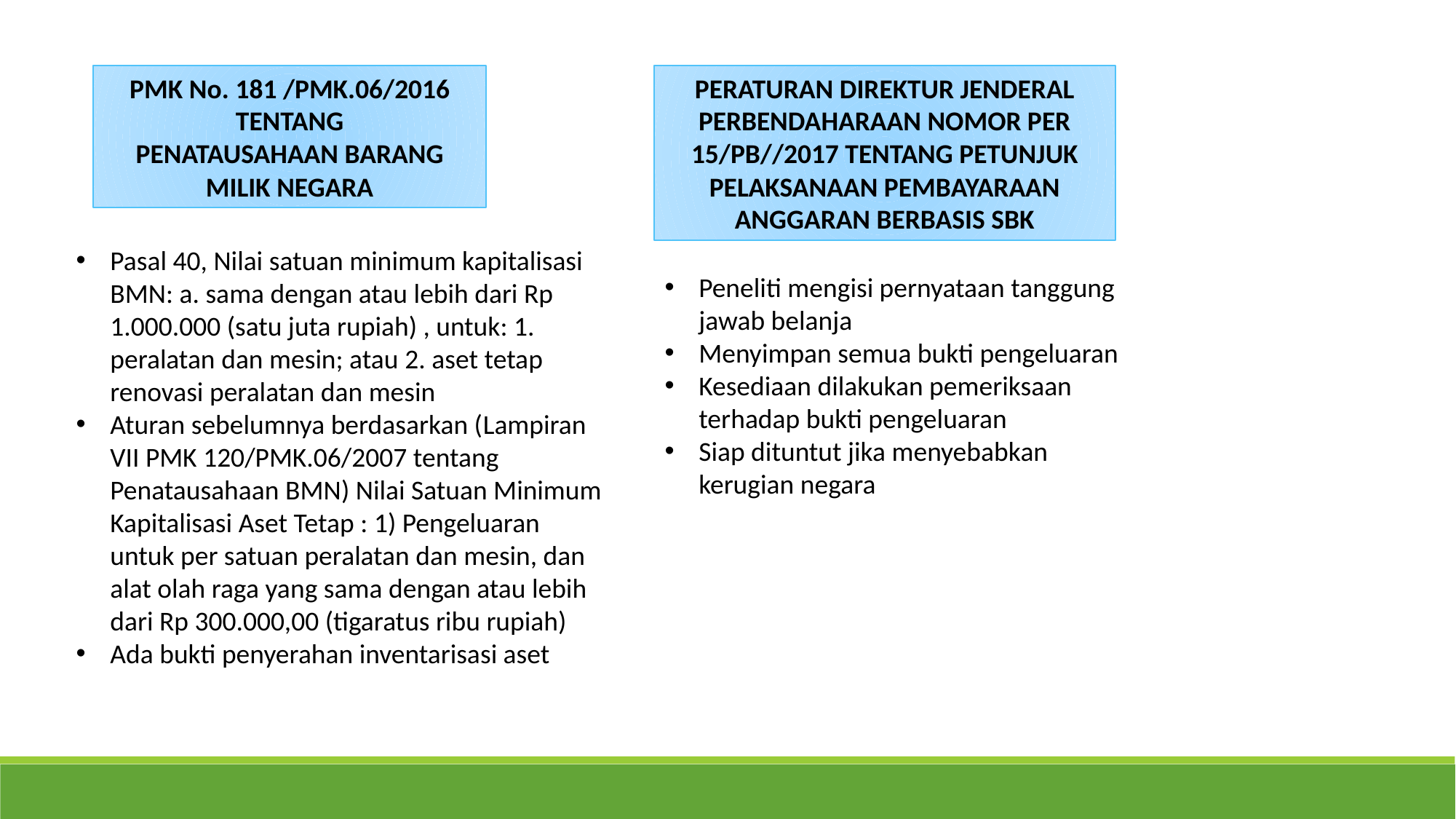

PMK No. 181 /PMK.06/2016
TENTANG
PENATAUSAHAAN BARANG MILIK NEGARA
PERATURAN DIREKTUR JENDERAL PERBENDAHARAAN NOMOR PER 15/PB//2017 TENTANG PETUNJUK PELAKSANAAN PEMBAYARAAN ANGGARAN BERBASIS SBK
Pasal 40, Nilai satuan minimum kapitalisasi BMN: a. sama dengan atau lebih dari Rp 1.000.000 (satu juta rupiah) , untuk: 1. peralatan dan mesin; atau 2. aset tetap renovasi peralatan dan mesin
Aturan sebelumnya berdasarkan (Lampiran VII PMK 120/PMK.06/2007 tentang Penatausahaan BMN) Nilai Satuan Minimum Kapitalisasi Aset Tetap : 1) Pengeluaran untuk per satuan peralatan dan mesin, dan alat olah raga yang sama dengan atau lebih dari Rp 300.000,00 (tigaratus ribu rupiah)
Ada bukti penyerahan inventarisasi aset
Peneliti mengisi pernyataan tanggung jawab belanja
Menyimpan semua bukti pengeluaran
Kesediaan dilakukan pemeriksaan terhadap bukti pengeluaran
Siap dituntut jika menyebabkan kerugian negara